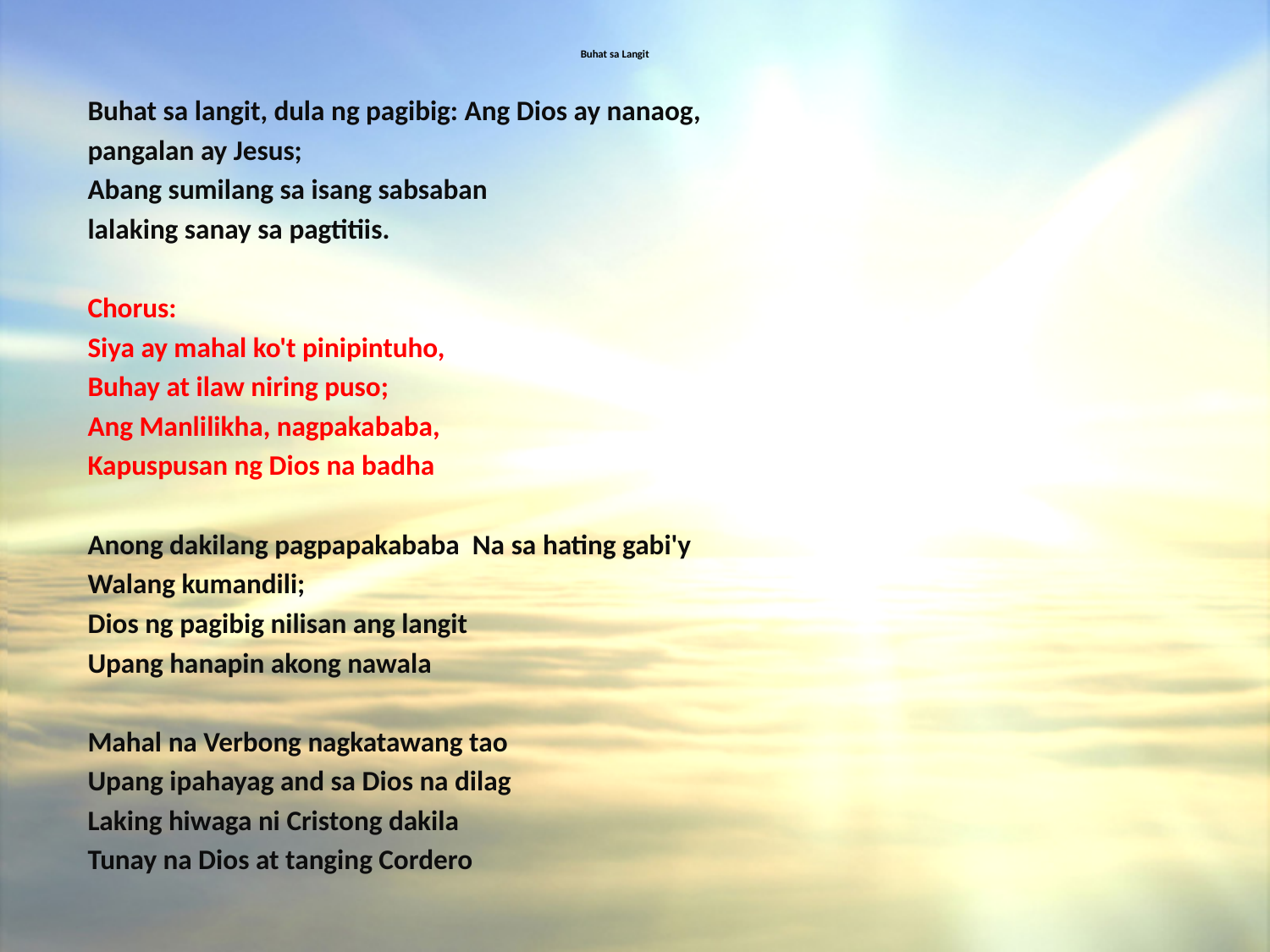

# Buhat sa Langit
Buhat sa langit, dula ng pagibig: Ang Dios ay nanaog,
pangalan ay Jesus;
Abang sumilang sa isang sabsaban
lalaking sanay sa pagtitiis.

Chorus:
Siya ay mahal ko't pinipintuho,
Buhay at ilaw niring puso;
Ang Manlilikha, nagpakababa,
Kapuspusan ng Dios na badha

Anong dakilang pagpapakababa  Na sa hating gabi'y
Walang kumandili;
Dios ng pagibig nilisan ang langit
Upang hanapin akong nawala

Mahal na Verbong nagkatawang tao
Upang ipahayag and sa Dios na dilag
Laking hiwaga ni Cristong dakila
Tunay na Dios at tanging Cordero